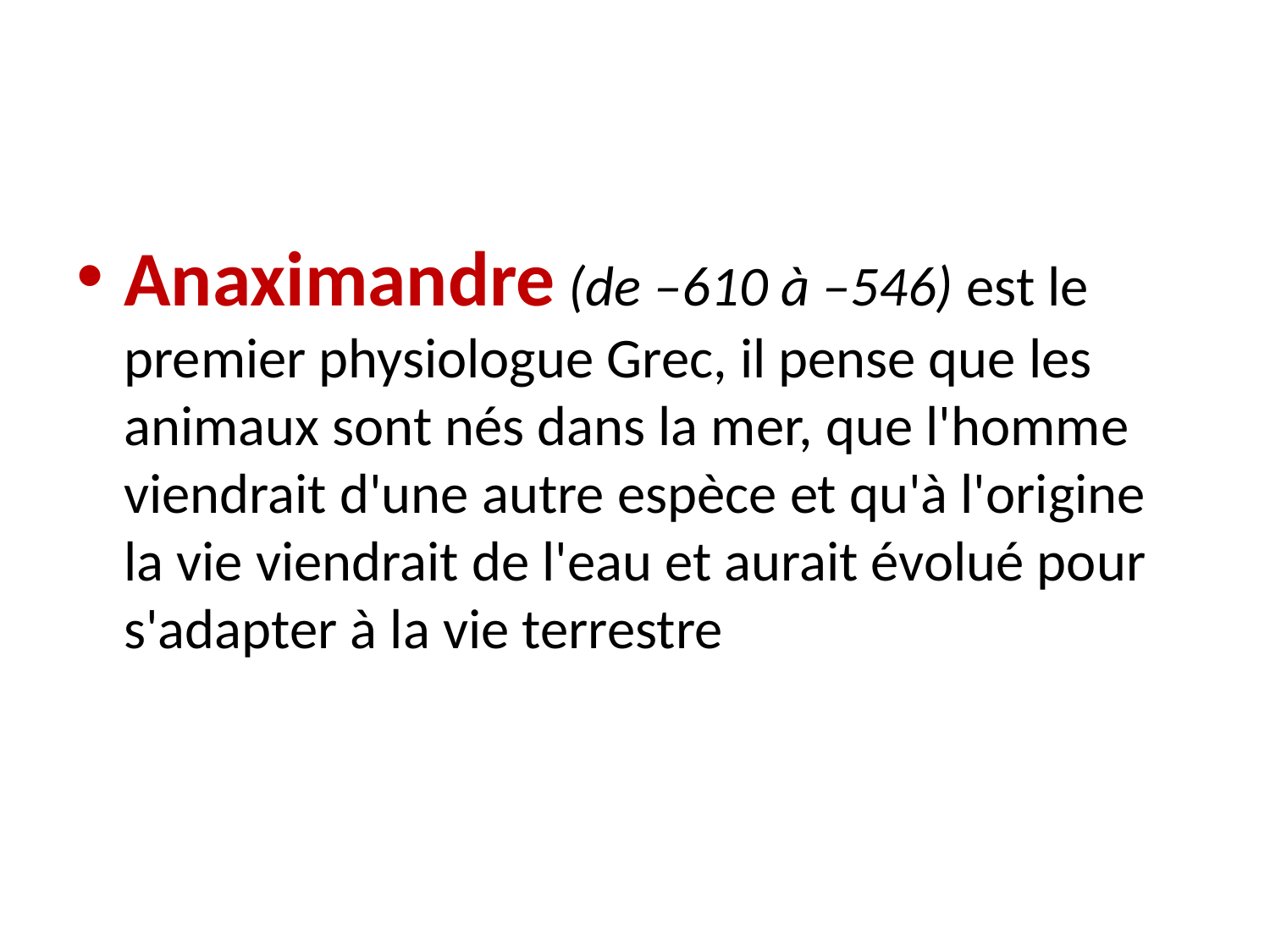

Anaximandre (de –610 à –546) est le premier physiologue Grec, il pense que les animaux sont nés dans la mer, que l'homme viendrait d'une autre espèce et qu'à l'origine la vie viendrait de l'eau et aurait évolué pour s'adapter à la vie terrestre